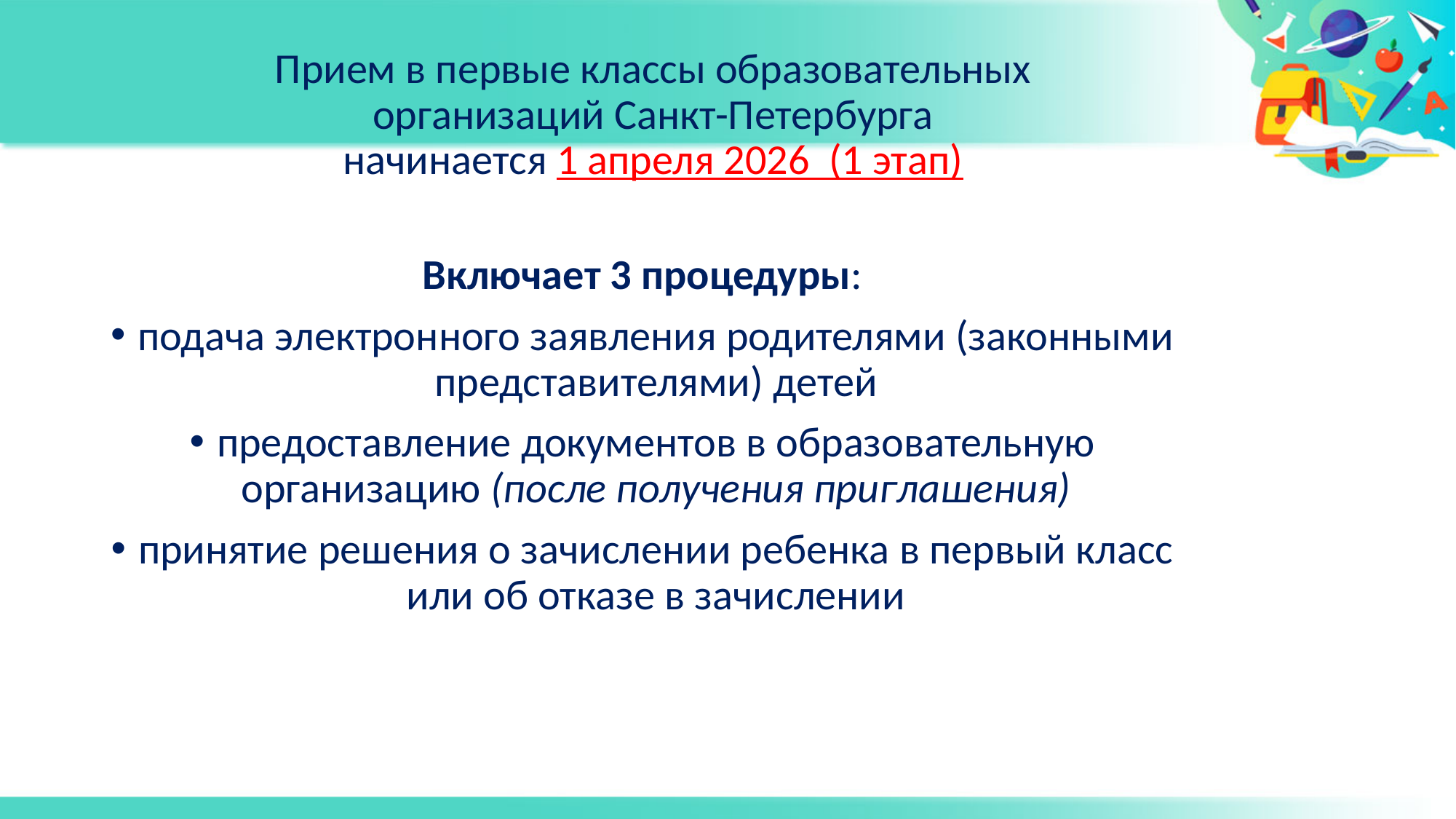

# Прием в первые классы образовательных организаций Санкт-Петербурга начинается 1 апреля 2026  (1 этап)
Включает 3 процедуры:
подача электронного заявления родителями (законными представителями) детей
предоставление документов в образовательную организацию (после получения приглашения)
принятие решения о зачислении ребенка в первый класс или об отказе в зачислении